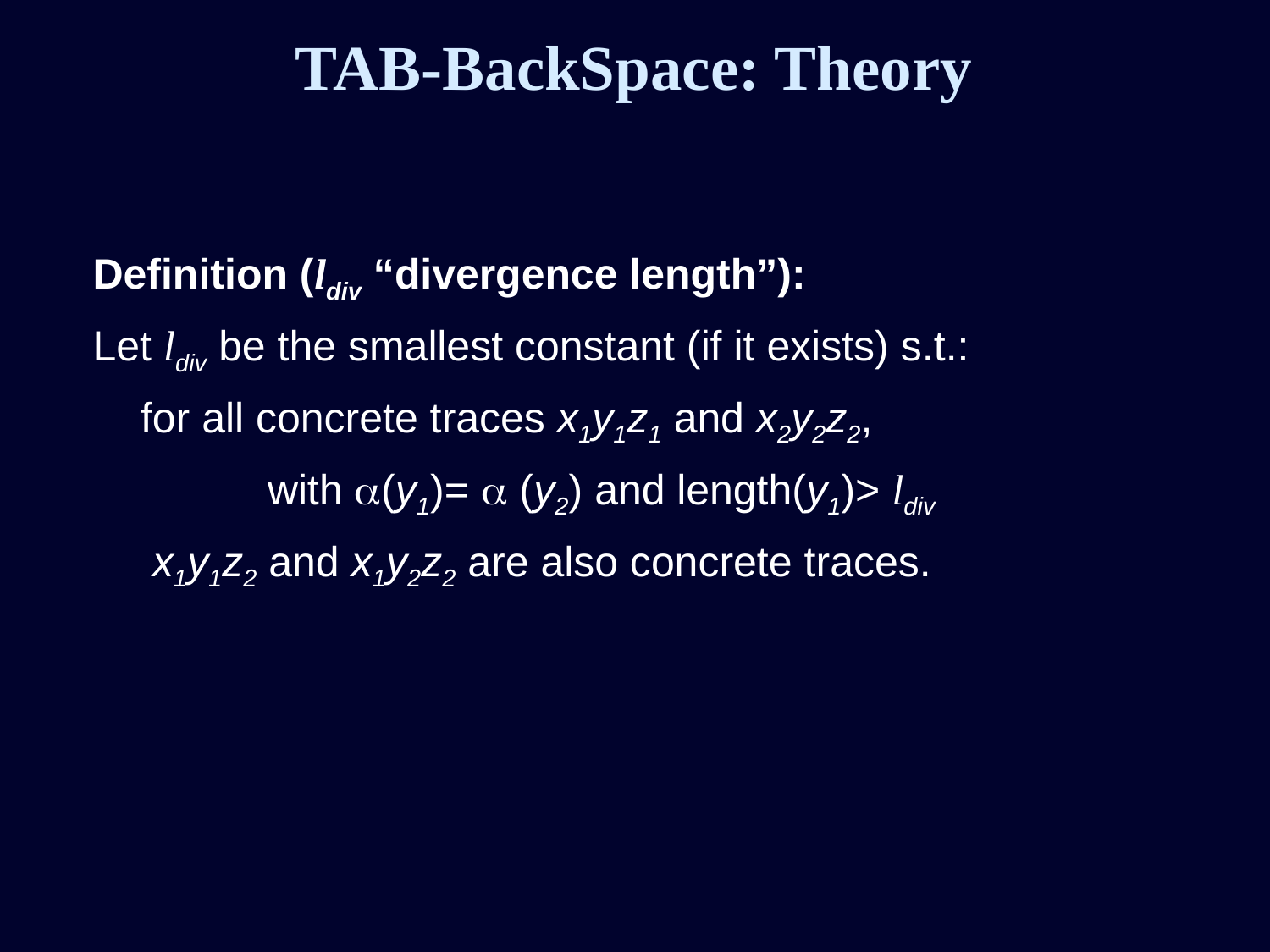

# TAB-BackSpace: Theory
Definition (ldiv “divergence length”):
Let ldiv be the smallest constant (if it exists) s.t.:
	for all concrete traces x1y1z1 and x2y2z2,
		with α(y1)= α (y2) and length(y1)> ldiv
	 x1y1z2 and x1y2z2 are also concrete traces.